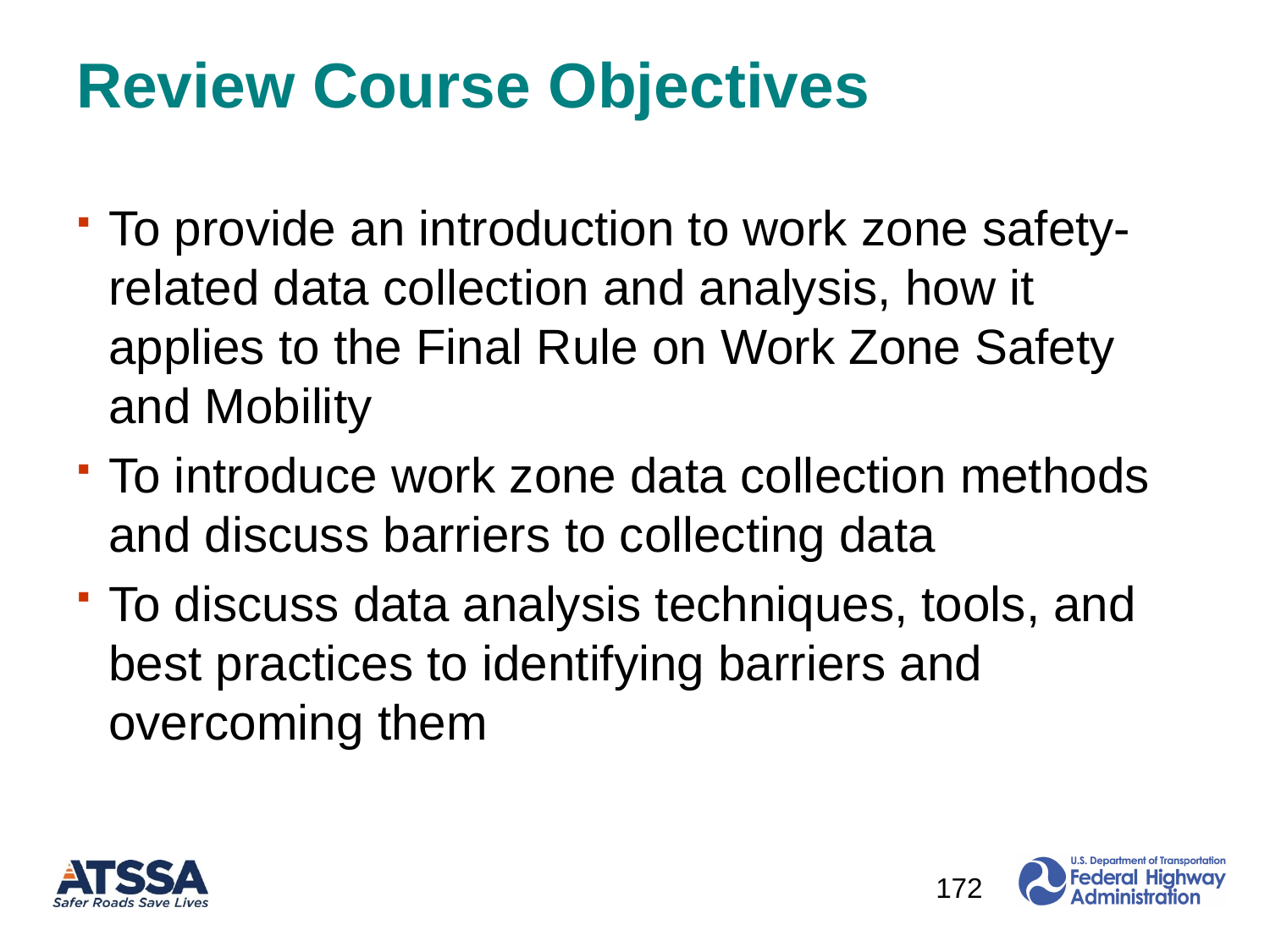

# Review Course Objectives
To provide an introduction to work zone safety-related data collection and analysis, how it applies to the Final Rule on Work Zone Safety and Mobility
To introduce work zone data collection methods and discuss barriers to collecting data
To discuss data analysis techniques, tools, and best practices to identifying barriers and overcoming them